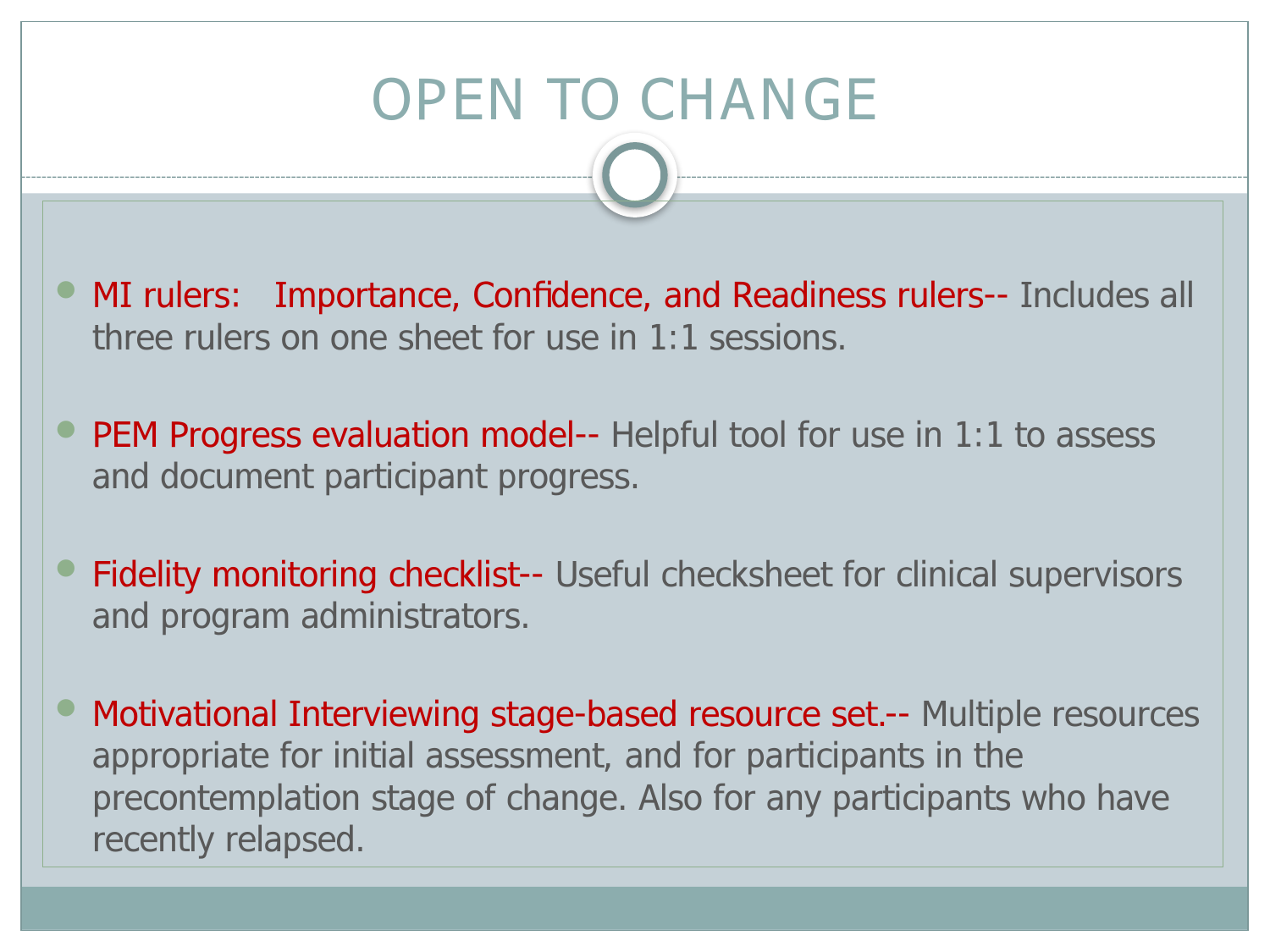

# OPEN TO CHANGE

MI rulers:   Importance, Confidence, and Readiness rulers-- Includes all three rulers on one sheet for use in 1:1 sessions.

PEM Progress evaluation model-- Helpful tool for use in 1:1 to assess and document participant progress.

Fidelity monitoring checklist-- Useful checksheet for clinical supervisors and program administrators.

Motivational Interviewing stage-based resource set.-- Multiple resources appropriate for initial assessment, and for participants in the precontemplation stage of change. Also for any participants who have recently relapsed.